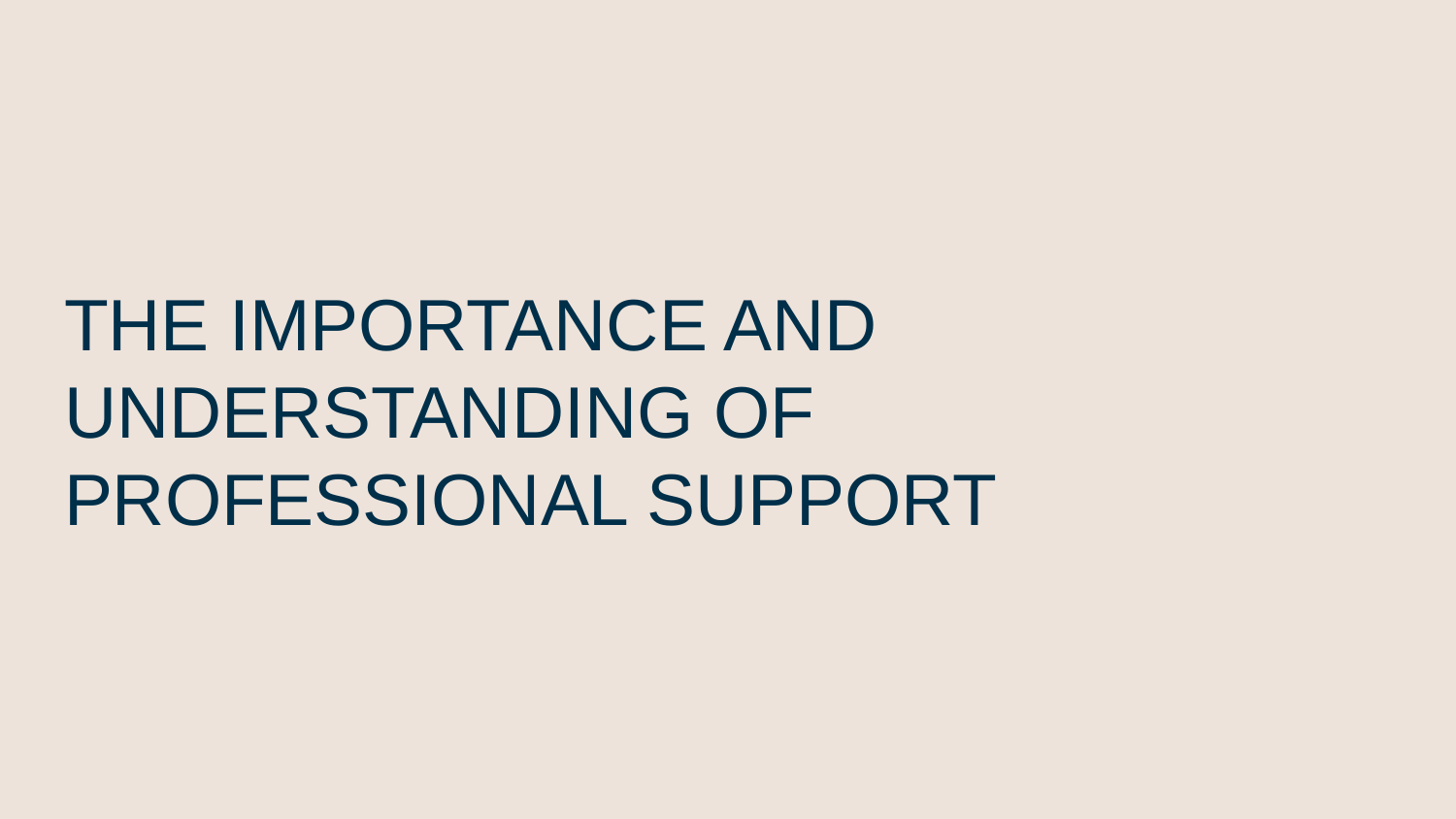

# THE IMPORTANCE AND UNDERSTANDING OF PROFESSIONAL SUPPORT